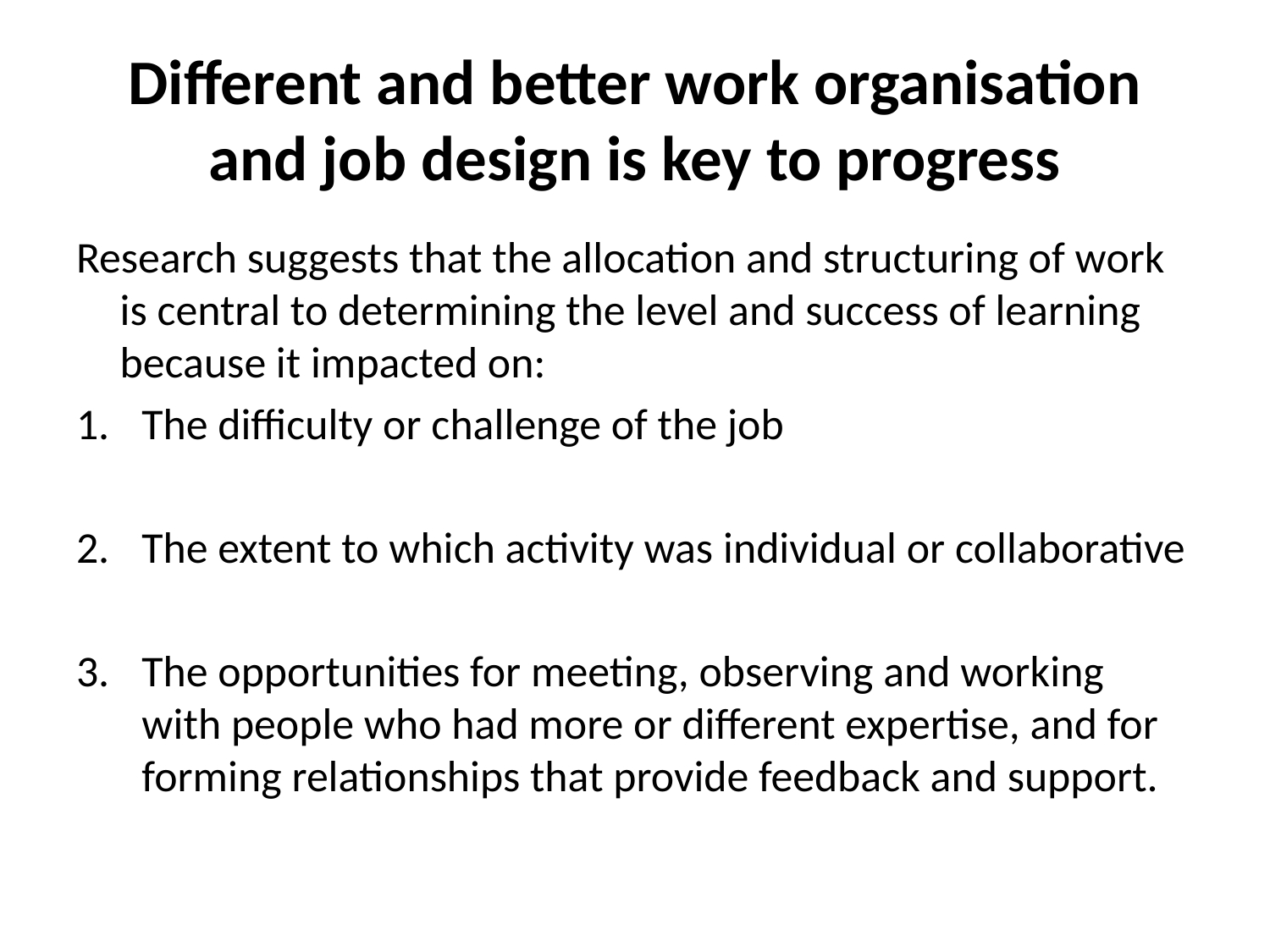

# Different and better work organisation and job design is key to progress
Research suggests that the allocation and structuring of work is central to determining the level and success of learning because it impacted on:
The difficulty or challenge of the job

The extent to which activity was individual or collaborative

The opportunities for meeting, observing and working with people who had more or different expertise, and for forming relationships that provide feedback and support.